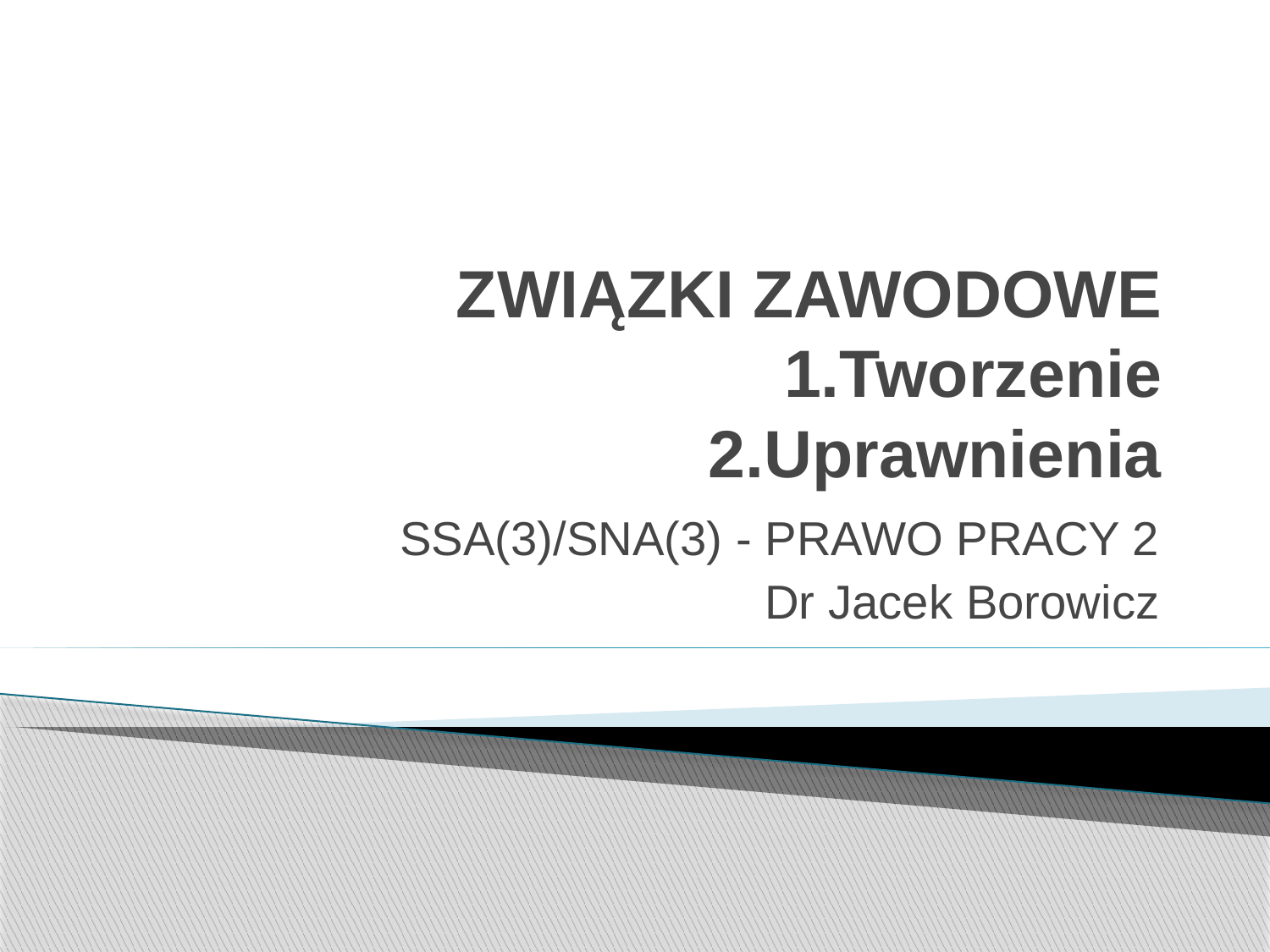

# ZWIĄZKI ZAWODOWE 1.Tworzenie 2.Uprawnienia
SSA(3)/SNA(3) - PRAWO PRACY 2
Dr Jacek Borowicz